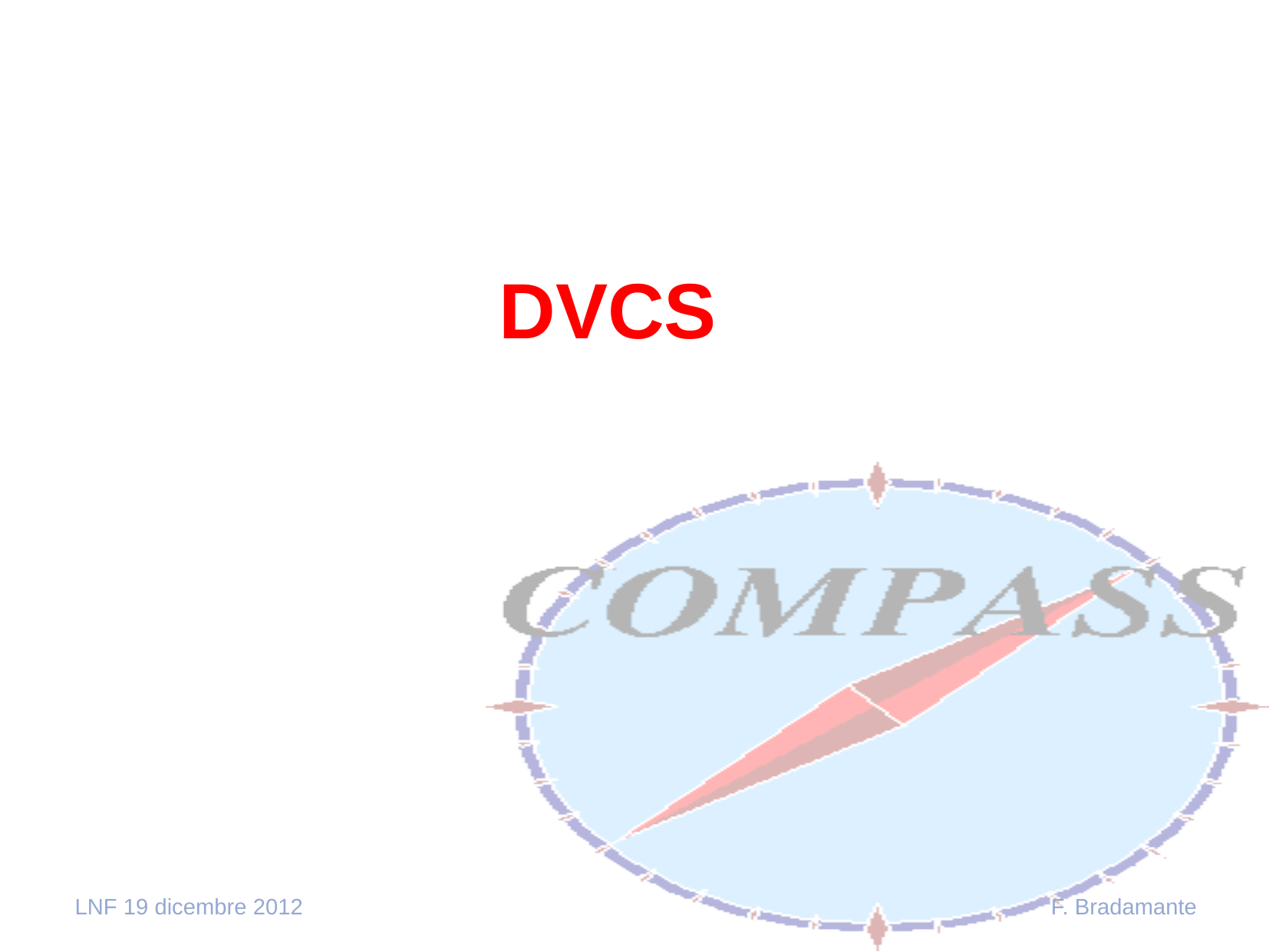

#
DVCS
LNF 19 dicembre 2012
F. Bradamante